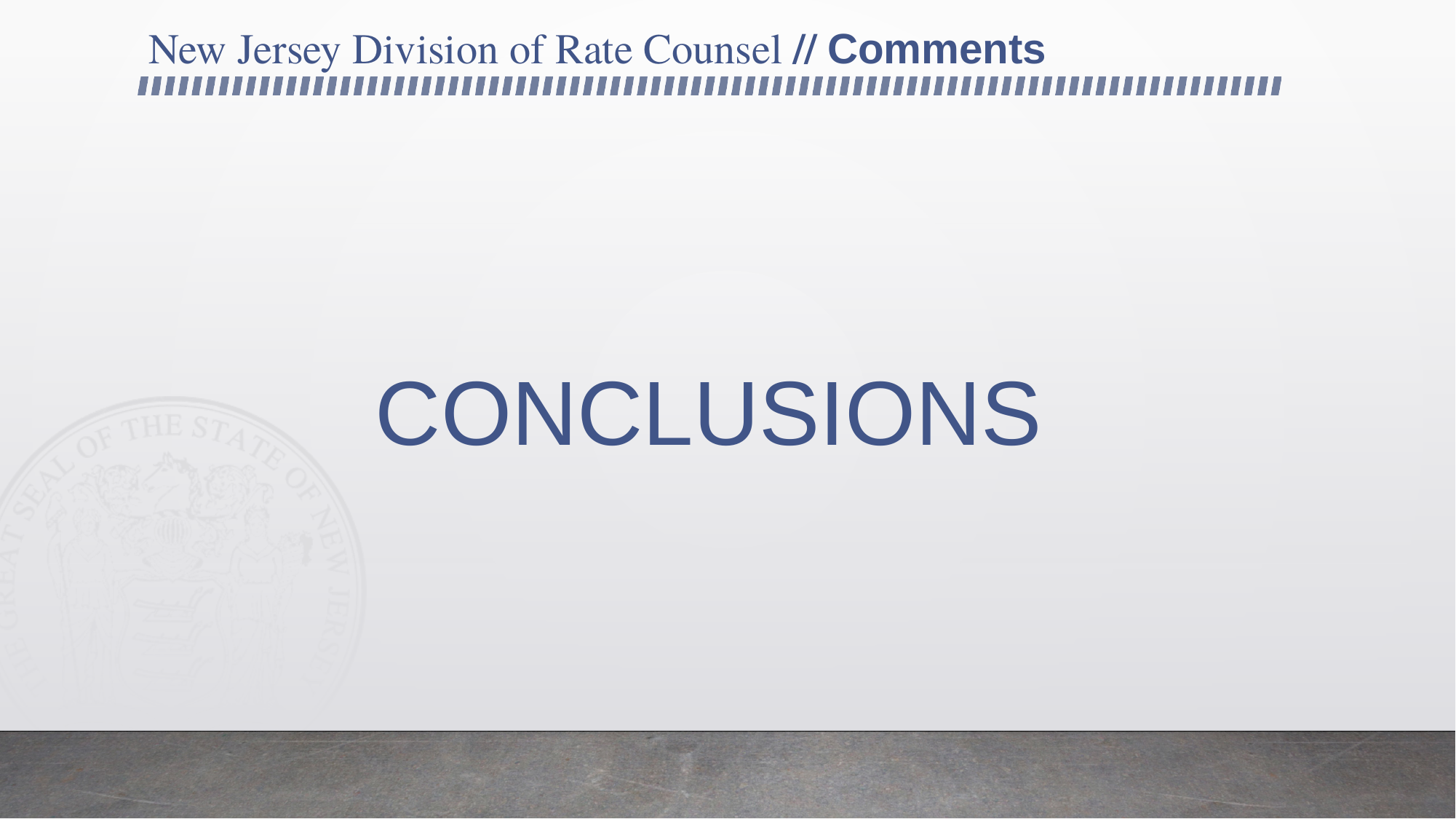

# New Jersey Division of Rate Counsel // Comments

CONCLUSIONS